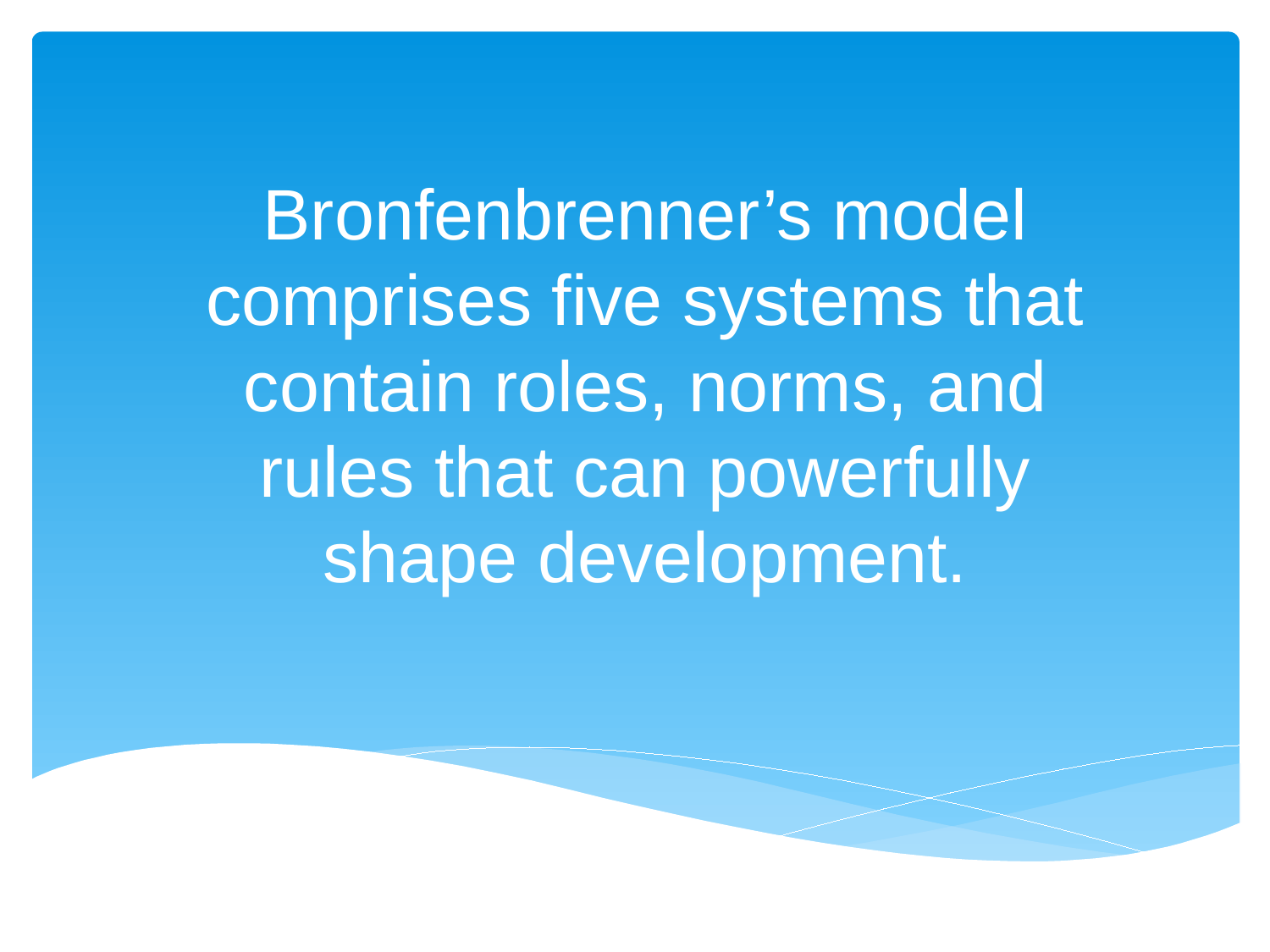

# Bronfenbrenner’s model comprises five systems that contain roles, norms, and rules that can powerfully shape development.